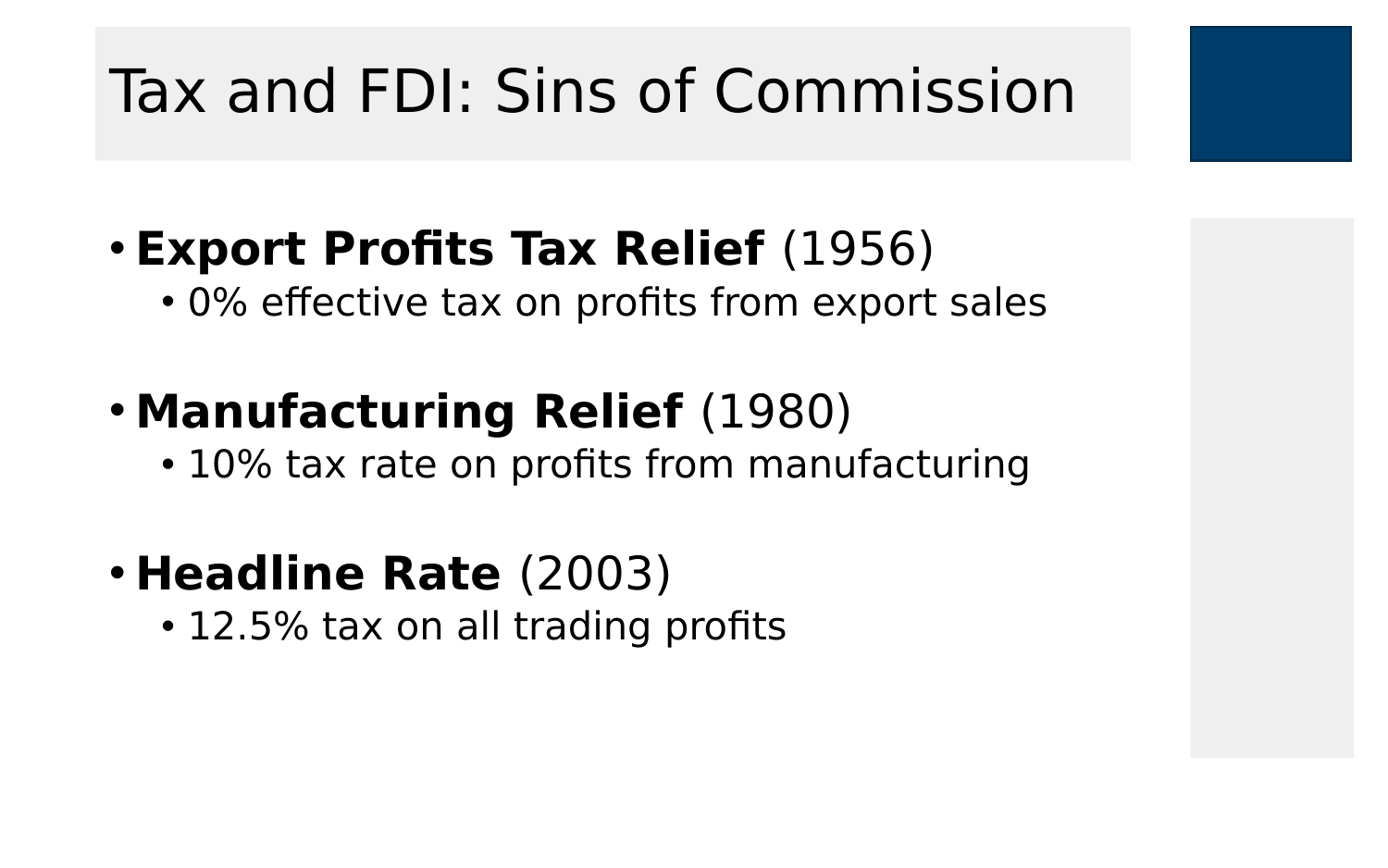

# Tax and FDI: Sins of Commission
Export Profits Tax Relief (1956)
0% effective tax on profits from export sales

Manufacturing Relief (1980)
10% tax rate on profits from manufacturing

Headline Rate (2003)
12.5% tax on all trading profits